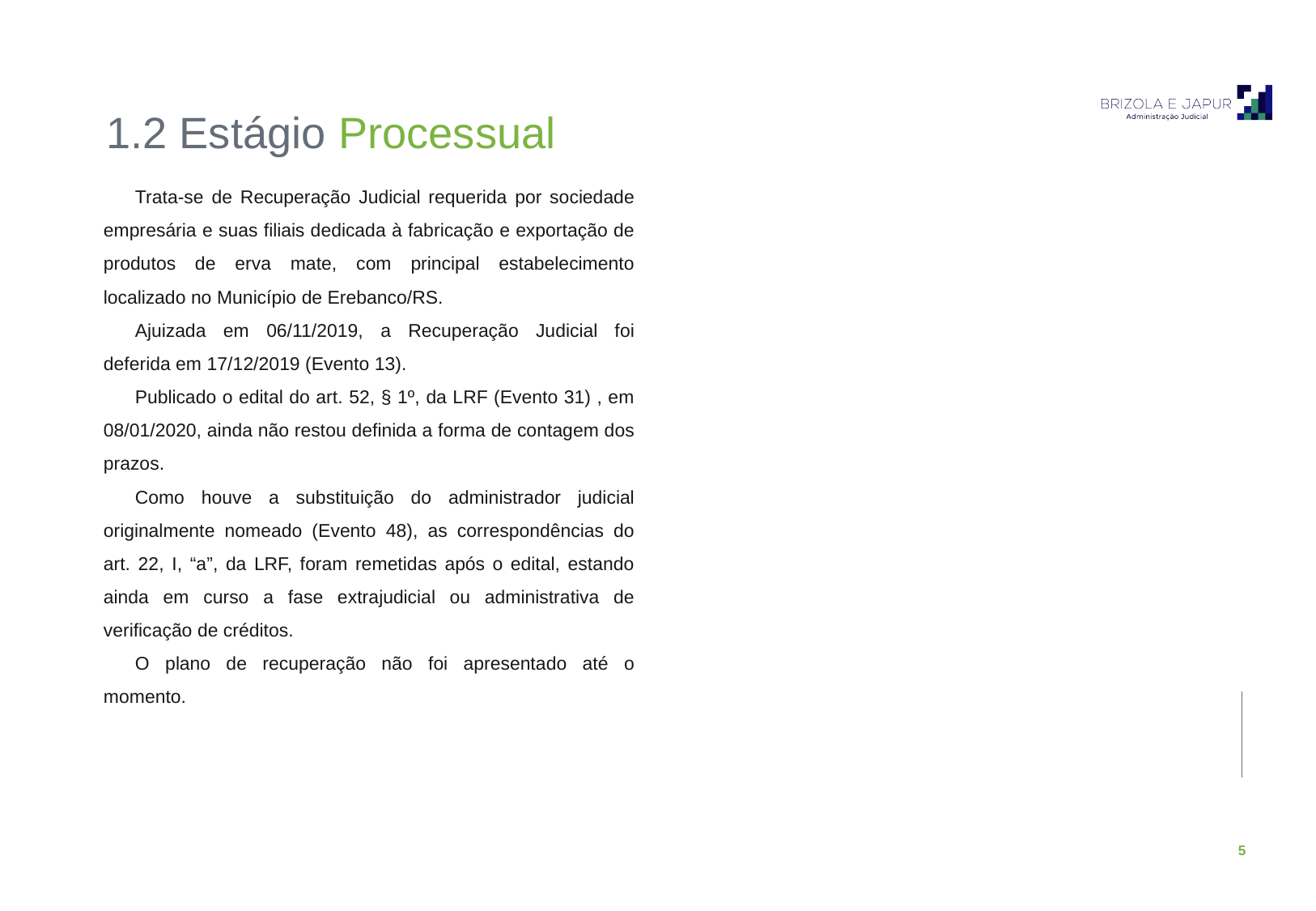

1.2 Estágio Processual

Trata-se de Recuperação Judicial requerida por sociedade empresária e suas filiais dedicada à fabricação e exportação de produtos de erva mate, com principal estabelecimento localizado no Município de Erebanco/RS.
Ajuizada em 06/11/2019, a Recuperação Judicial foi deferida em 17/12/2019 (Evento 13).
Publicado o edital do art. 52, § 1º, da LRF (Evento 31) , em 08/01/2020, ainda não restou definida a forma de contagem dos prazos.
Como houve a substituição do administrador judicial originalmente nomeado (Evento 48), as correspondências do art. 22, I, “a”, da LRF, foram remetidas após o edital, estando ainda em curso a fase extrajudicial ou administrativa de verificação de créditos.
O plano de recuperação não foi apresentado até o momento.